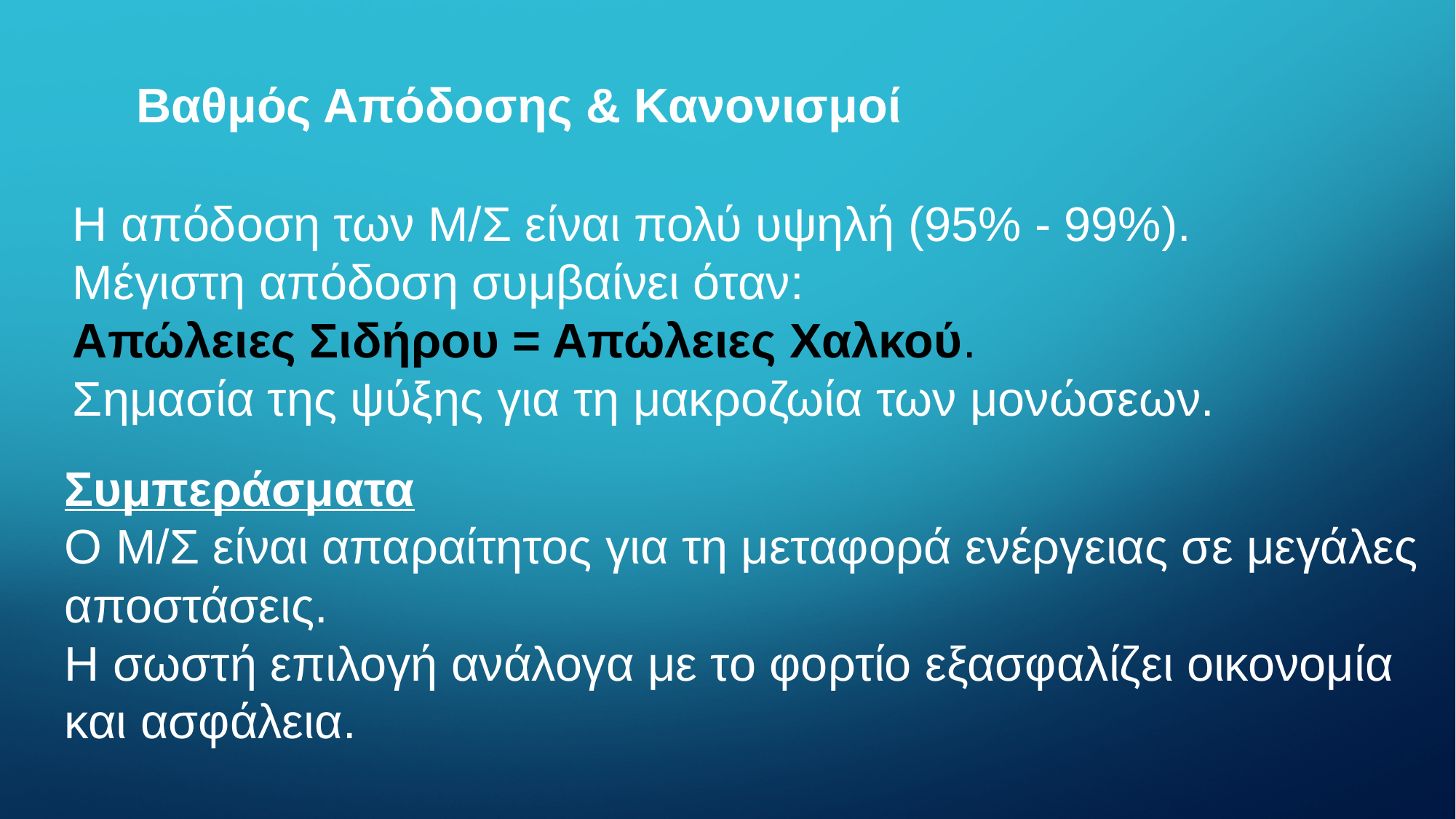

# Βαθμός Απόδοσης & Κανονισμοί
Η απόδοση των Μ/Σ είναι πολύ υψηλή (95% - 99%).
Μέγιστη απόδοση συμβαίνει όταν:
Απώλειες Σιδήρου = Απώλειες Χαλκού.
Σημασία της ψύξης για τη μακροζωία των μονώσεων.

Συμπεράσματα
Ο Μ/Σ είναι απαραίτητος για τη μεταφορά ενέργειας σε μεγάλες αποστάσεις.
Η σωστή επιλογή ανάλογα με το φορτίο εξασφαλίζει οικονομία και ασφάλεια.